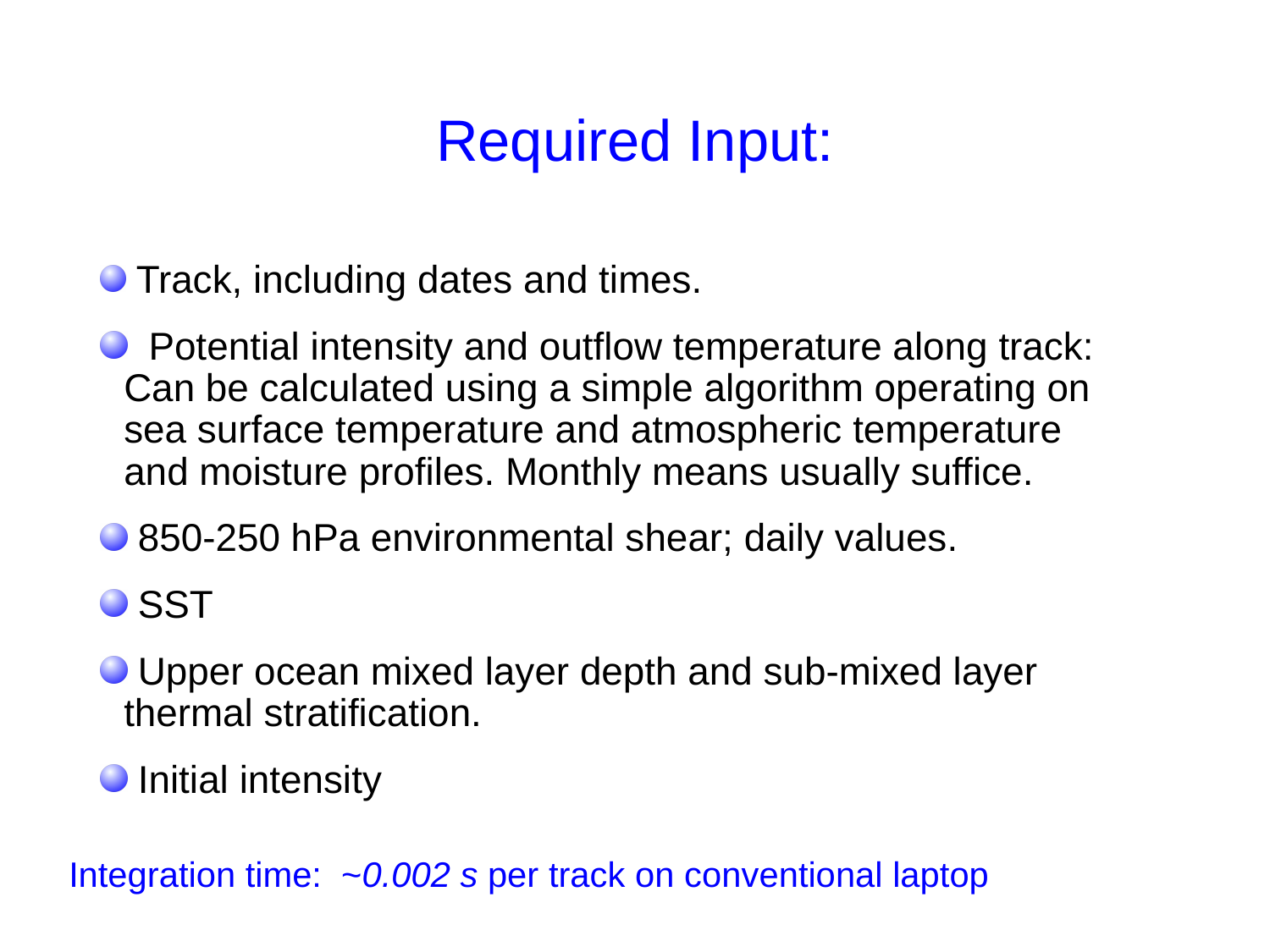

# Required Input:
 Track, including dates and times.
  Potential intensity and outflow temperature along track: 	Can be calculated using a simple algorithm operating on 	sea surface temperature and atmospheric temperature 	and moisture profiles. Monthly means usually suffice.
 850-250 hPa environmental shear; daily values.
 SST
 Upper ocean mixed layer depth and sub-mixed layer 	thermal stratification.
 Initial intensity

Integration time:  ~0.002 s per track on conventional laptop